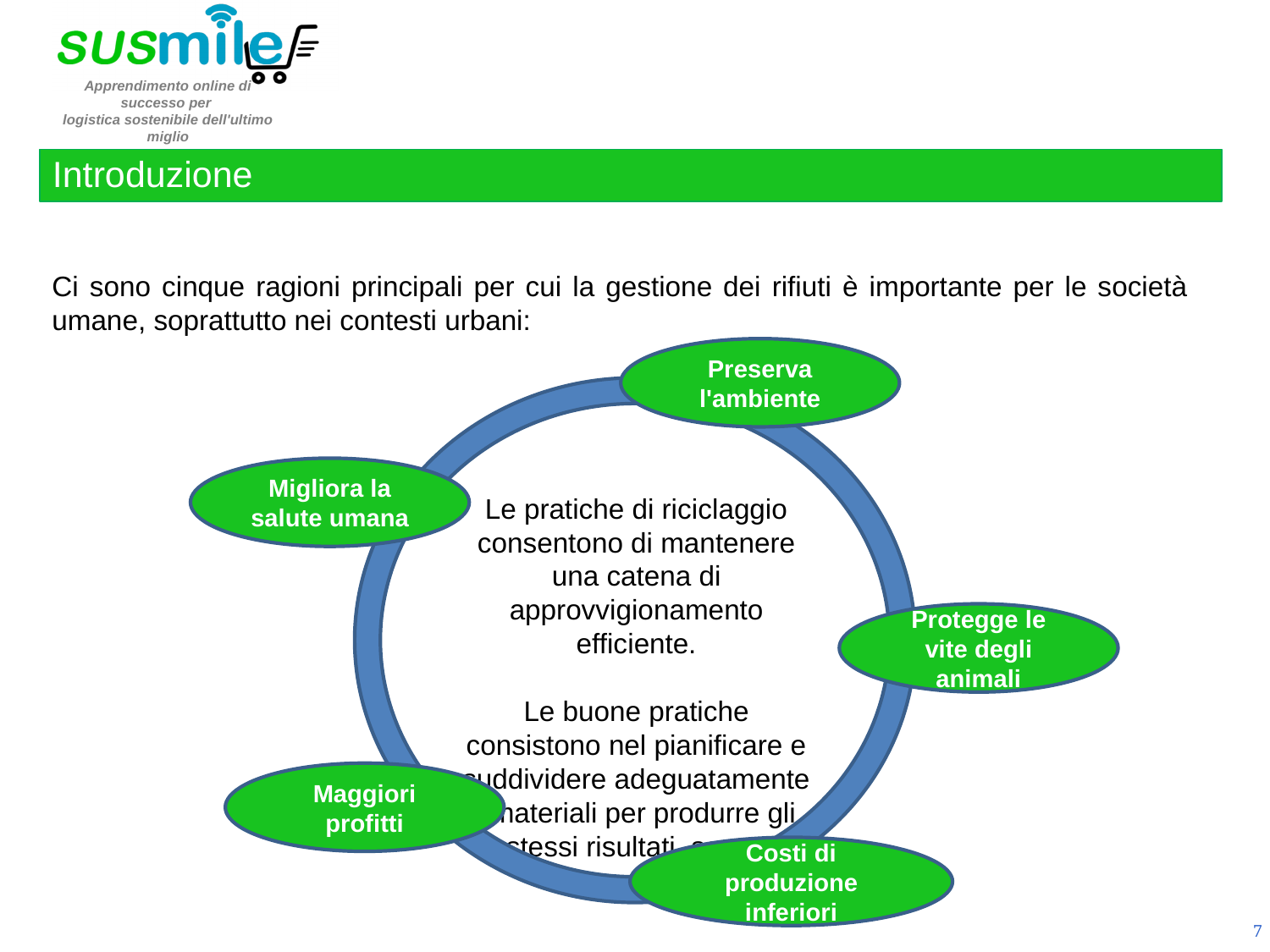

Introduzione
Ci sono cinque ragioni principali per cui la gestione dei rifiuti è importante per le società umane, soprattutto nei contesti urbani:

Preserva l'ambiente

Migliora la salute umana
Smaltimento improprio di
I rifiuti possono inquinare l'aria e rilasciare tossine.

Una cattiva gestione dei rifiuti può causare la contaminazione di aria, acqua e suolo.
La gestione dei rifiuti può prevenire una serie di problemi di salute, dalle irritazioni cutanee alle malattie più gravi.

Una gestione impropria dei rifiuti può indebolire l'immunità umana.
La gestione dei rifiuti ha un impatto diretto sugli ecosistemi circostanti.

Gli animali si nutrono di erba e alghe, che hanno un impatto diretto sul modo in cui scartiamo o evacuiamo i nostri rifiuti.
La gestione dei rifiuti è anche riciclaggio, quindi una riduzione della produzione quando i materiali sono ben riutilizzati.

Riduce la pressione sulle risorse naturali e i costi di produzione.
Le pratiche di riciclaggio consentono di mantenere una catena di approvvigionamento efficiente.

Le buone pratiche consistono nel pianificare e suddividere adeguatamente i materiali per produrre gli stessi risultati, senza sprechi.
Protegge le vite degli animali
Maggiori profitti
Costi di produzione inferiori
7